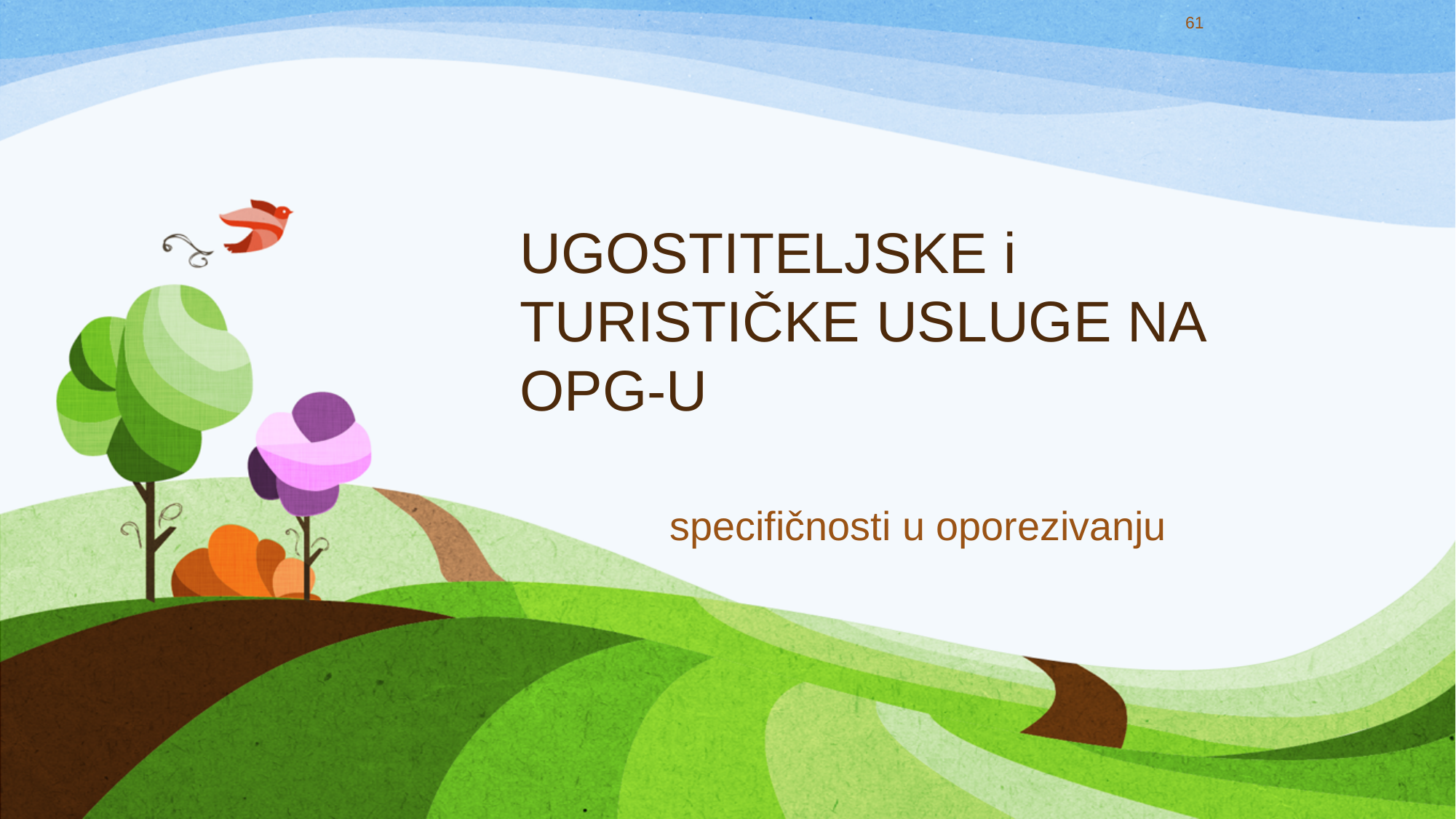

61
# UGOSTITELJSKE i TURISTIČKE USLUGE NA OPG-U

specifičnosti u oporezivanju